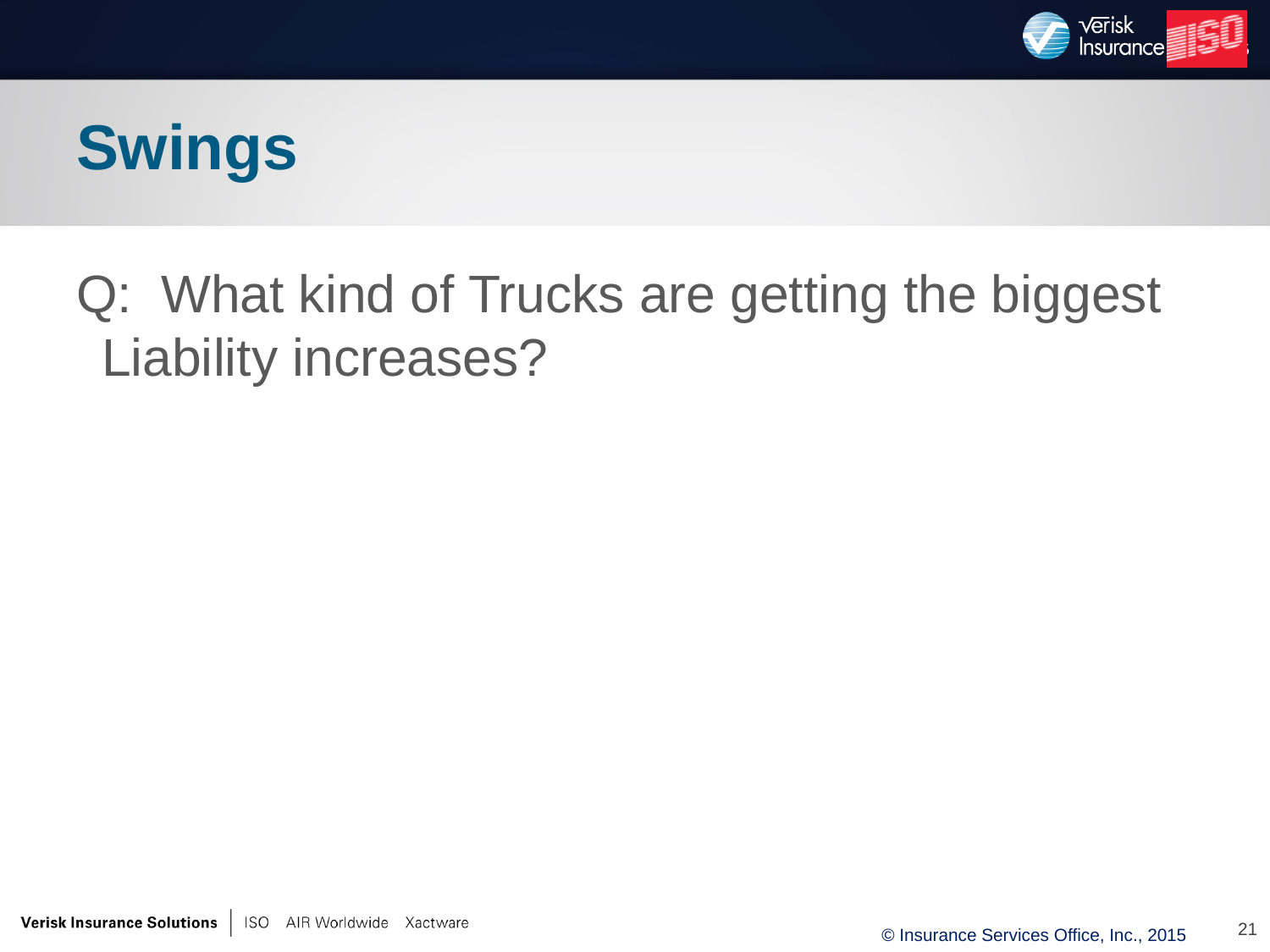

# Swings
Q:  What kind of Trucks are getting the biggest Liability increases?

A:  The ones with the highest factors for these new variables:
 Moderate Vehicle Age (3-5)
 Unusually high Original Cost New (OCN)

21
© Insurance Services Office, Inc., 2015